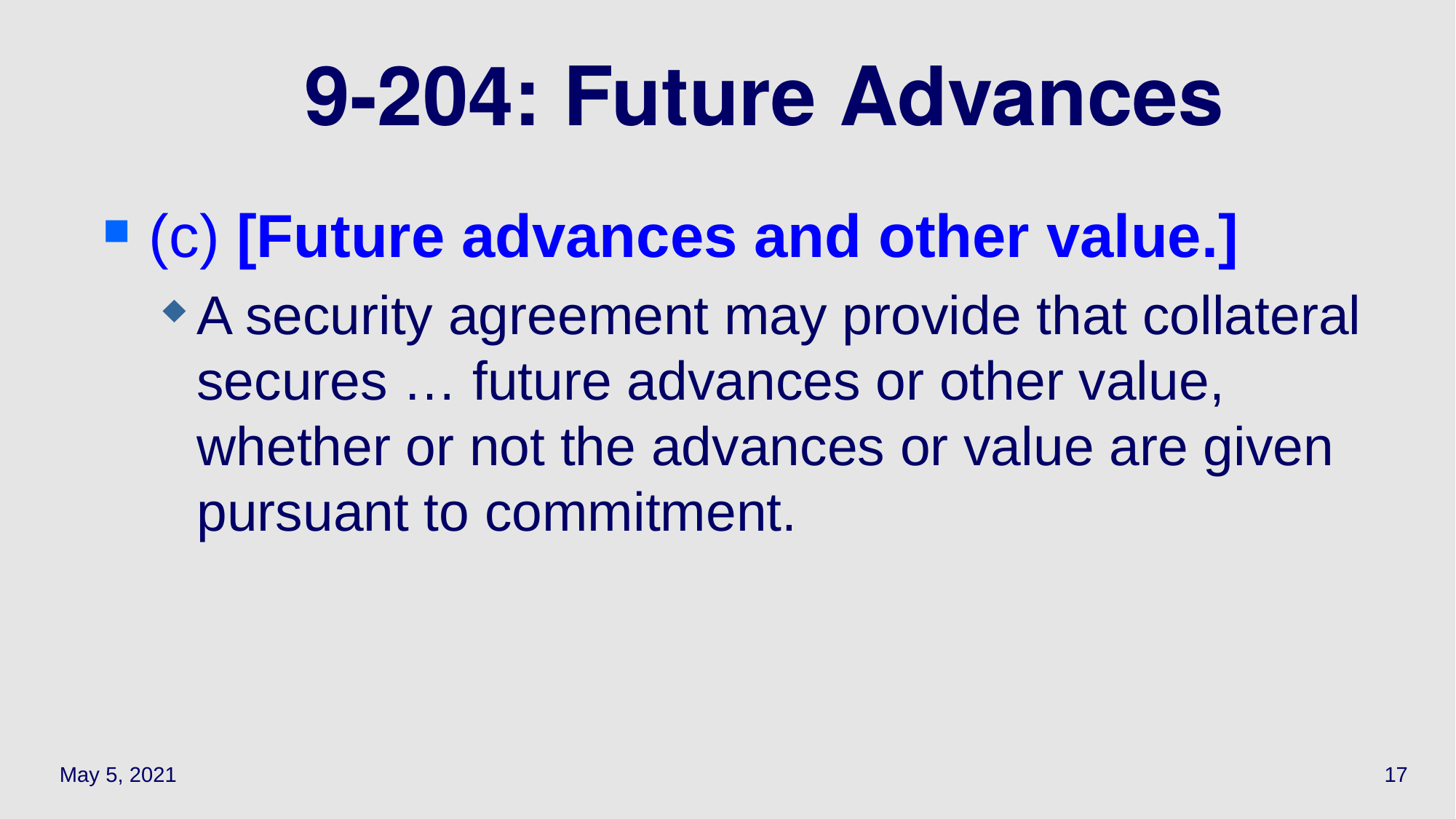

# 9-204: Future Advances
(c) [Future advances and other value.]
A security agreement may provide that collateral secures … future advances or other value, whether or not the advances or value are given pursuant to commitment.
May 5, 2021
17